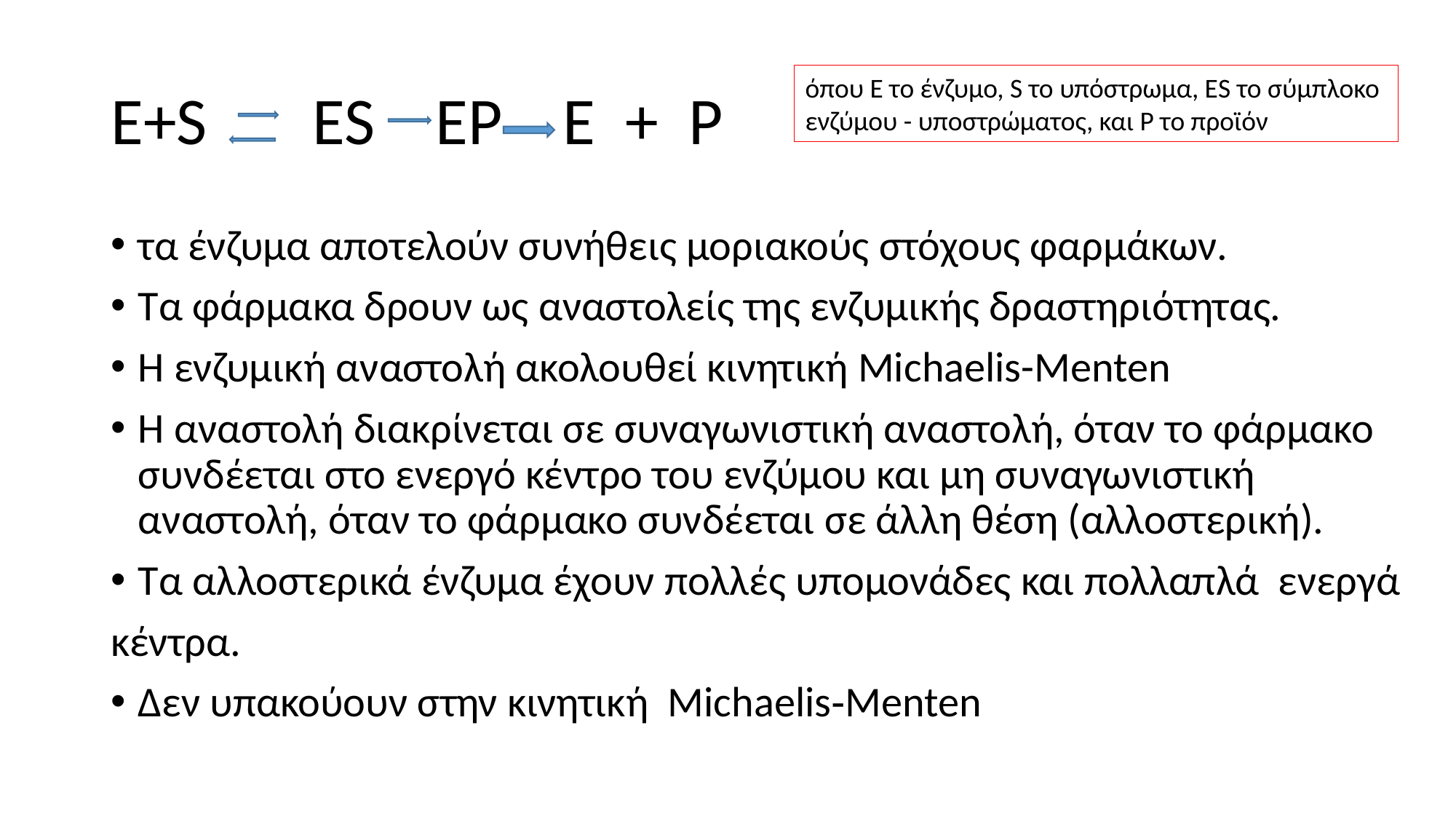

# Ε+S       ES    EP    E  +  P
όπου Ε το ένζυμο, S το υπόστρωμα, ΕS το σύμπλοκο ενζύμου - υποστρώματος, και Ρ το προϊόν

τα ένζυμα αποτελούν συνήθεις μοριακούς στόχους φαρμάκων.
Τα φάρμακα δρουν ως αναστολείς της ενζυμικής δραστηριότητας.
Η ενζυμική αναστολή ακολουθεί κινητική Michaelis-Menten
Η αναστολή διακρίνεται σε συναγωνιστική αναστολή, όταν το φάρμακο συνδέεται στο ενεργό κέντρο του ενζύμου και μη συναγωνιστική αναστολή, όταν το φάρμακο συνδέεται σε άλλη θέση (αλλοστερική).
Τα αλλοστερικά ένζυμα έχουν πολλές υπομονάδες και πολλαπλά  ενεργά
κέντρα.
Δεν υπακούουν στην κινητική  Michaelis‐Menten